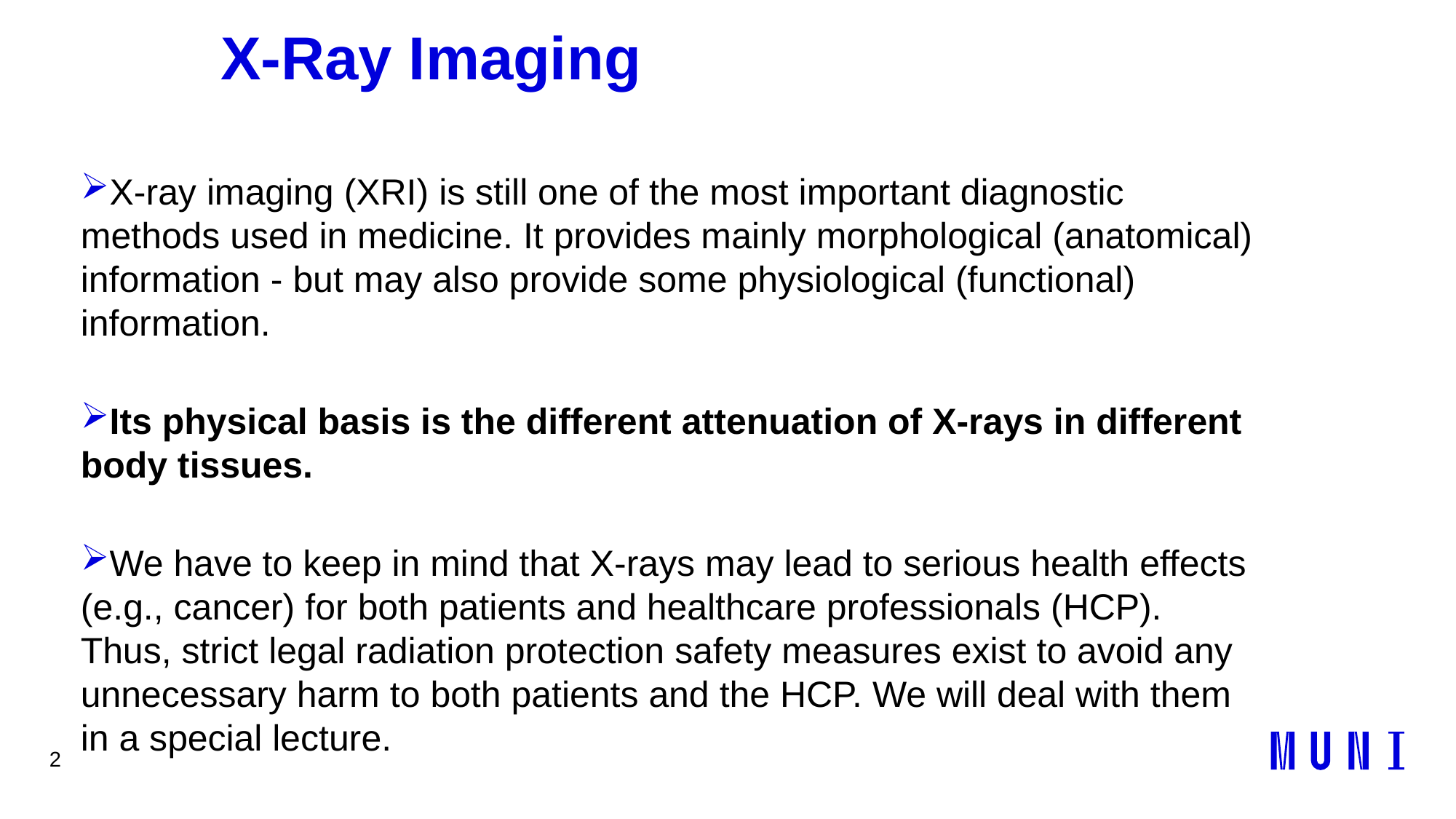

2
# X-Ray Imaging
X-ray imaging (XRI) is still one of the most important diagnostic methods used in medicine. It provides mainly morphological (anatomical) information - but may also provide some physiological (functional) information.

Its physical basis is the different attenuation of X-rays in different body tissues.

We have to keep in mind that X-rays may lead to serious health effects (e.g., cancer) for both patients and healthcare professionals (HCP). Thus, strict legal radiation protection safety measures exist to avoid any unnecessary harm to both patients and the HCP. We will deal with them in a special lecture.